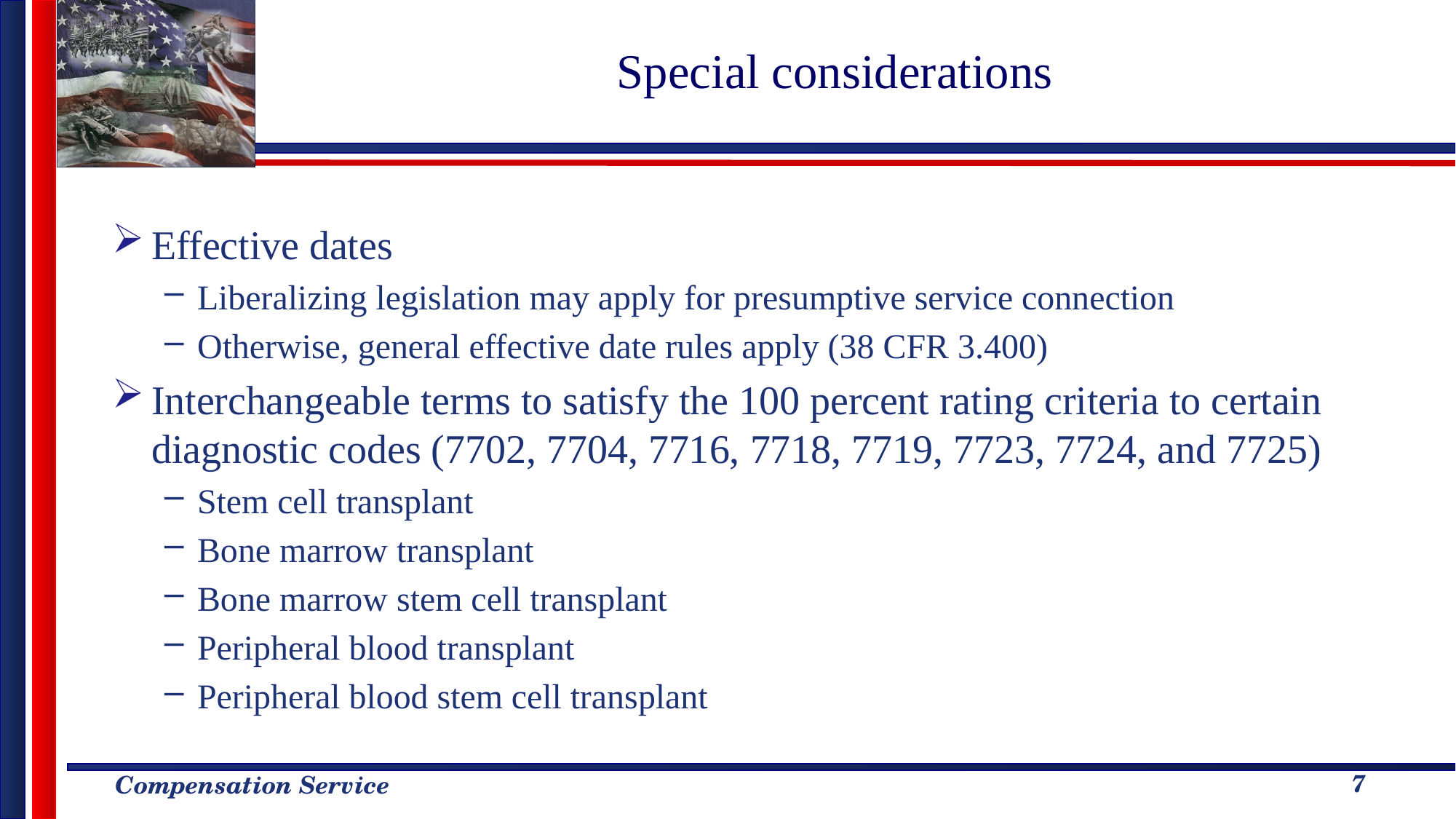

# Special considerations
Effective dates
Liberalizing legislation may apply for presumptive service connection
Otherwise, general effective date rules apply (38 CFR 3.400)
Interchangeable terms to satisfy the 100 percent rating criteria to certain diagnostic codes (7702, 7704, 7716, 7718, 7719, 7723, 7724, and 7725)
Stem cell transplant
Bone marrow transplant
Bone marrow stem cell transplant
Peripheral blood transplant
Peripheral blood stem cell transplant

7